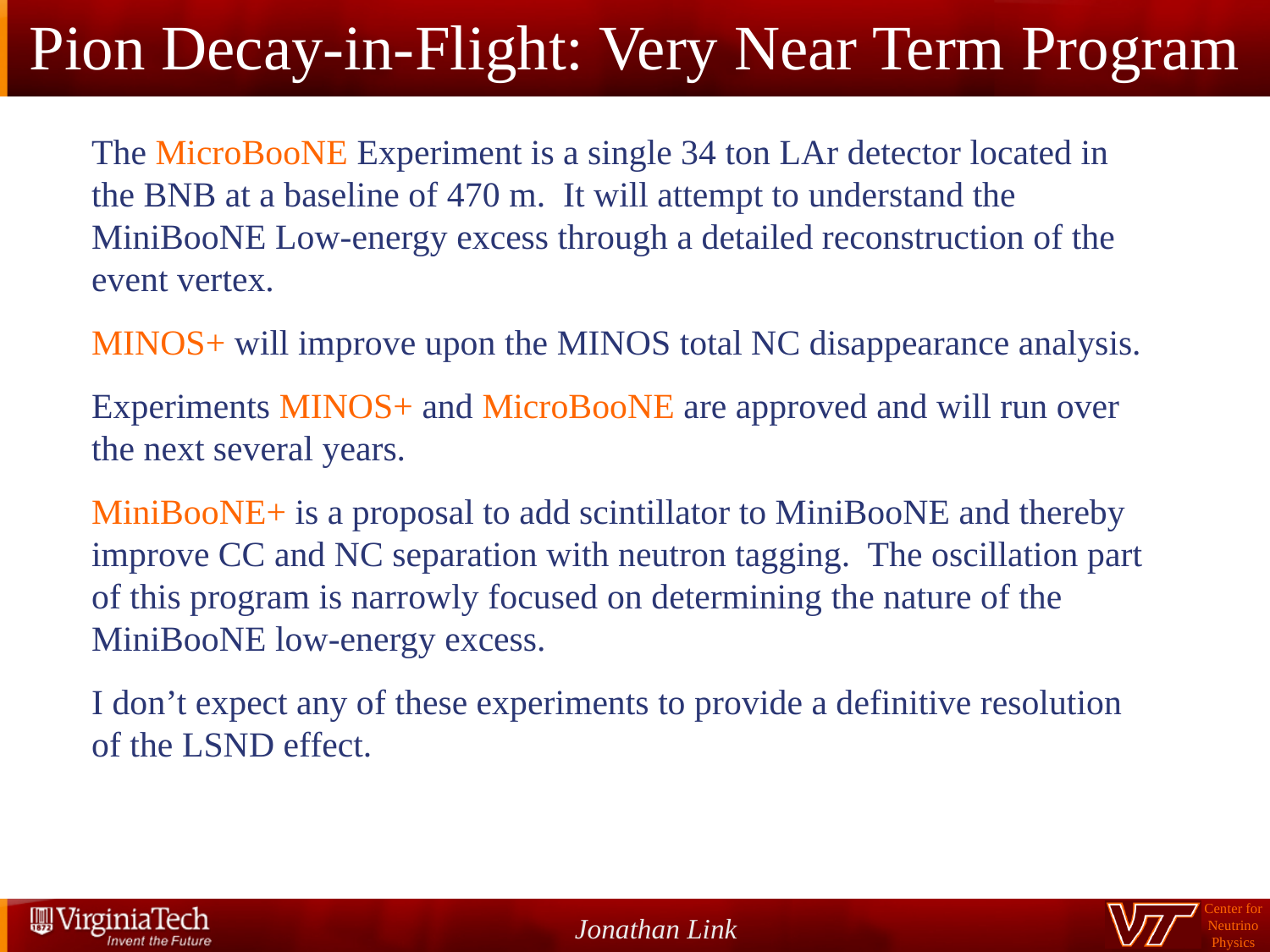

# Pion Decay-in-Flight: Very Near Term Program
The MicroBooNE Experiment is a single 34 ton LAr detector located in the BNB at a baseline of 470 m.  It will attempt to understand the MiniBooNE Low-energy excess through a detailed reconstruction of the event vertex.
MINOS+ will improve upon the MINOS total NC disappearance analysis.
Experiments MINOS+ and MicroBooNE are approved and will run over the next several years.
MiniBooNE+ is a proposal to add scintillator to MiniBooNE and thereby improve CC and NC separation with neutron tagging.  The oscillation part of this program is narrowly focused on determining the nature of the MiniBooNE low-energy excess.
I don’t expect any of these experiments to provide a definitive resolution of the LSND effect.
Jonathan Link